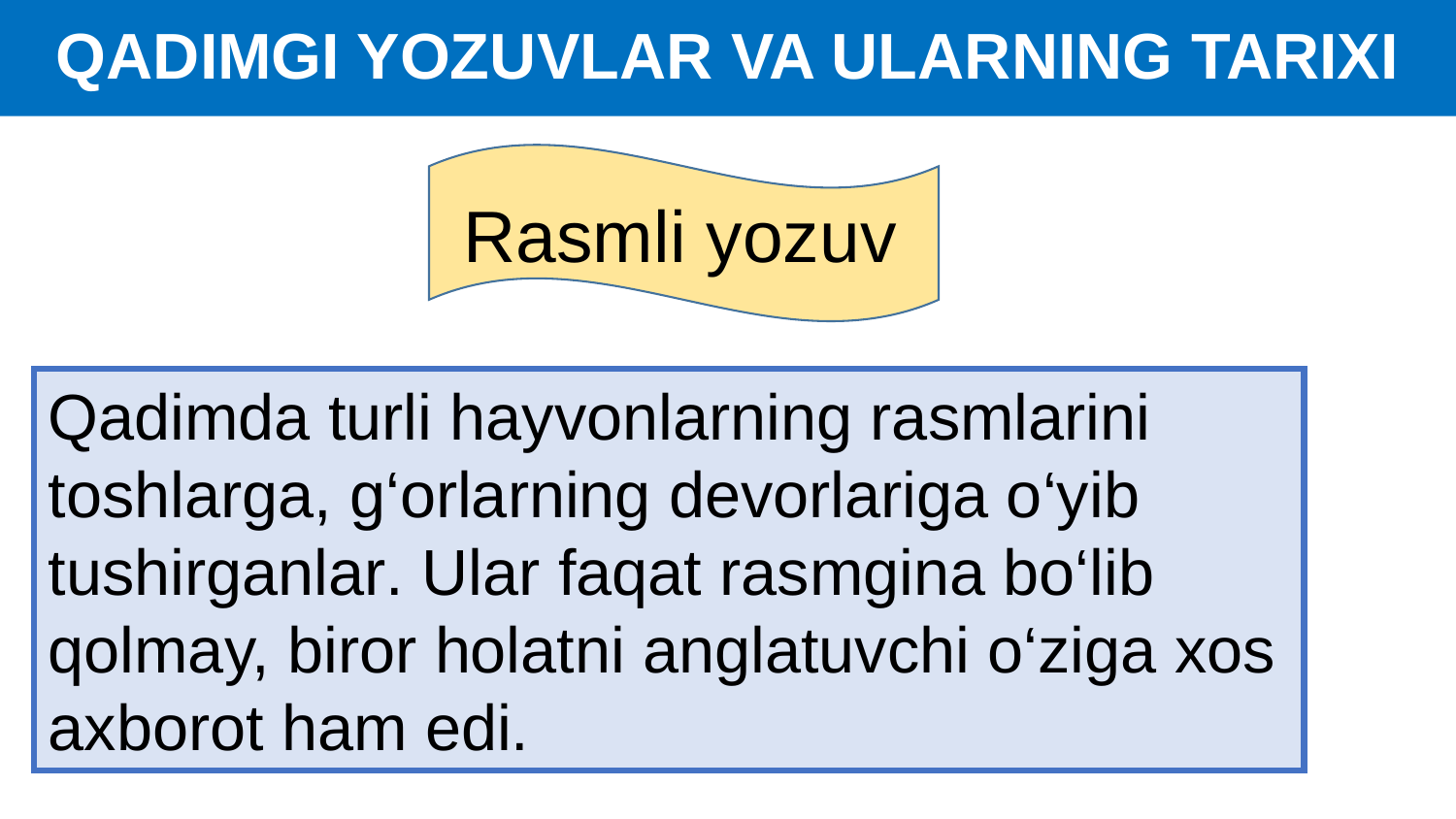

# QADIMGI YOZUVLAR VA ULARNING TARIXI
 Rasmli yozuv
Qadimda turli hayvonlarning rasmlarini toshlarga, g‘orlarning devorlariga o‘yib tushirganlar. Ular faqat rasmgina bo‘lib qolmay, biror holatni anglatuvchi o‘ziga xos axborot ham edi.